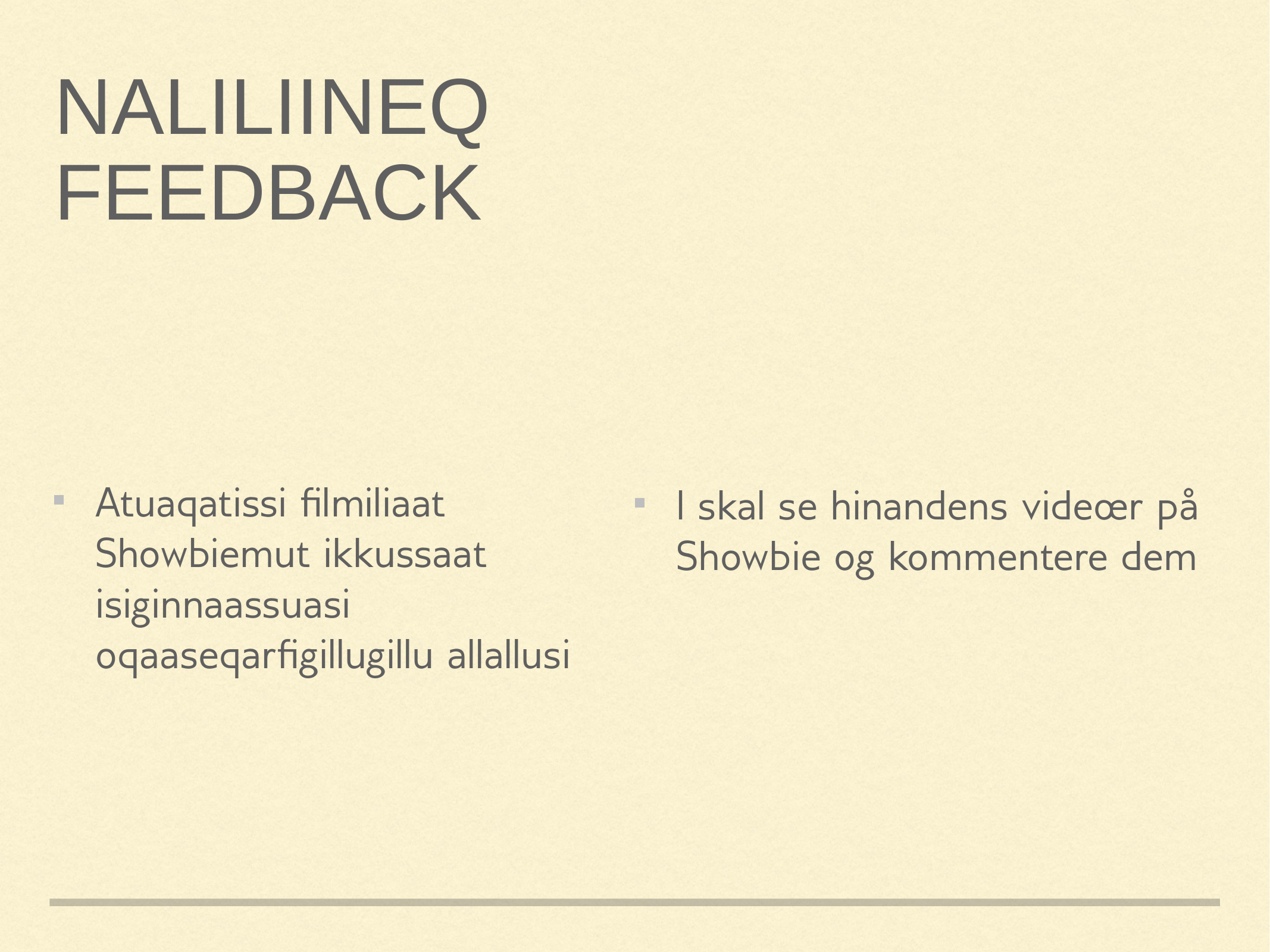

naliliineq
Feedback
I skal se hinandens videoer på Showbie og kommentere dem
Atuaqatissi filmiliaat Showbiemut ikkussaat isiginnaassuasi oqaaseqarfigillugillu allallusi